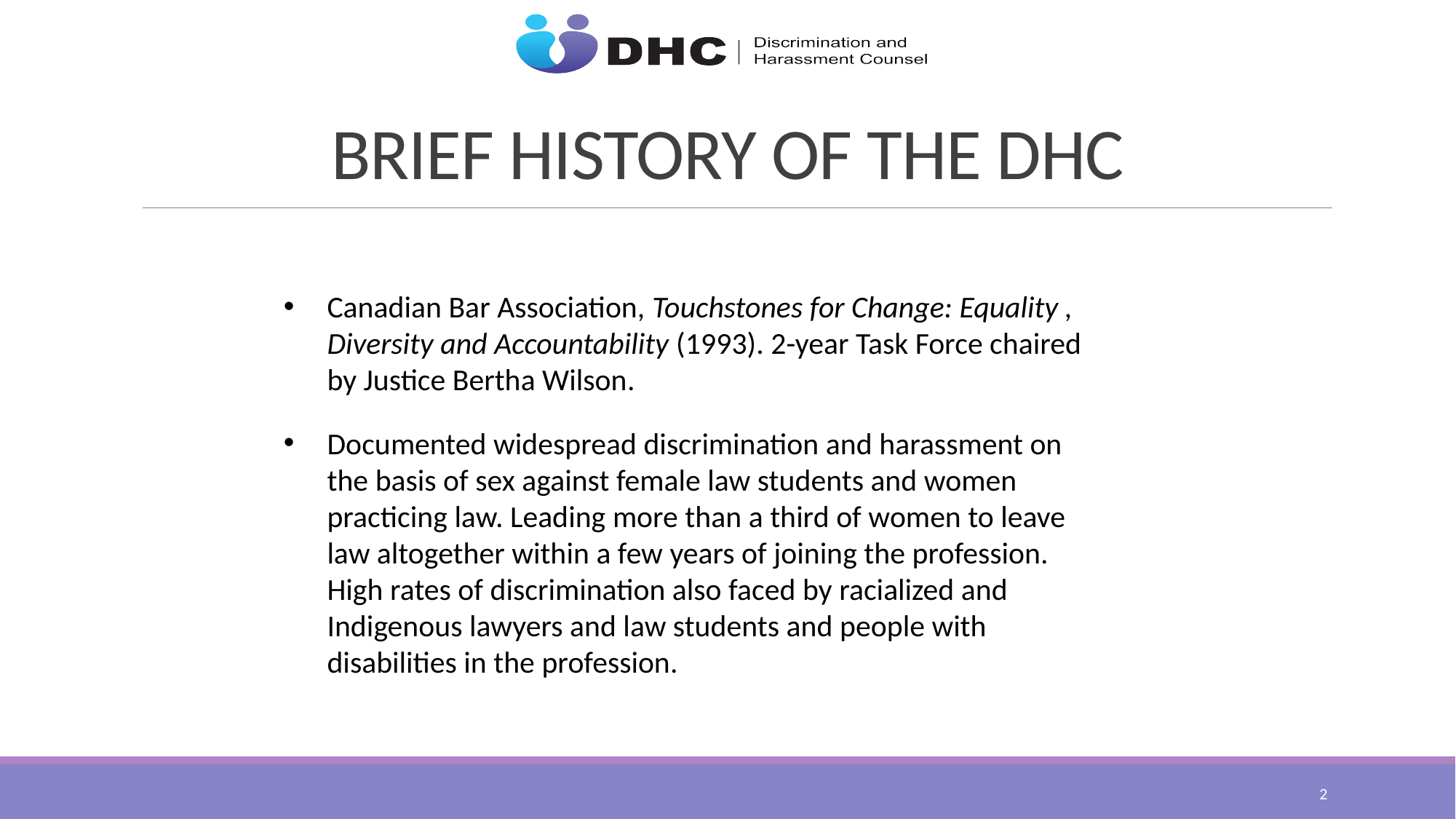

# BRIEF HISTORY OF THE DHC

Canadian Bar Association, Touchstones for Change: Equality , Diversity and Accountability (1993). 2-year Task Force chaired by Justice Bertha Wilson​.
Documented widespread discrimination and harassment on the basis of sex against female law students and women practicing law. Leading more than a third of women to leave law altogether within a few years of joining the profession. High rates of discrimination also faced by racialized and Indigenous lawyers and law students and people with disabilities in the profession.
2